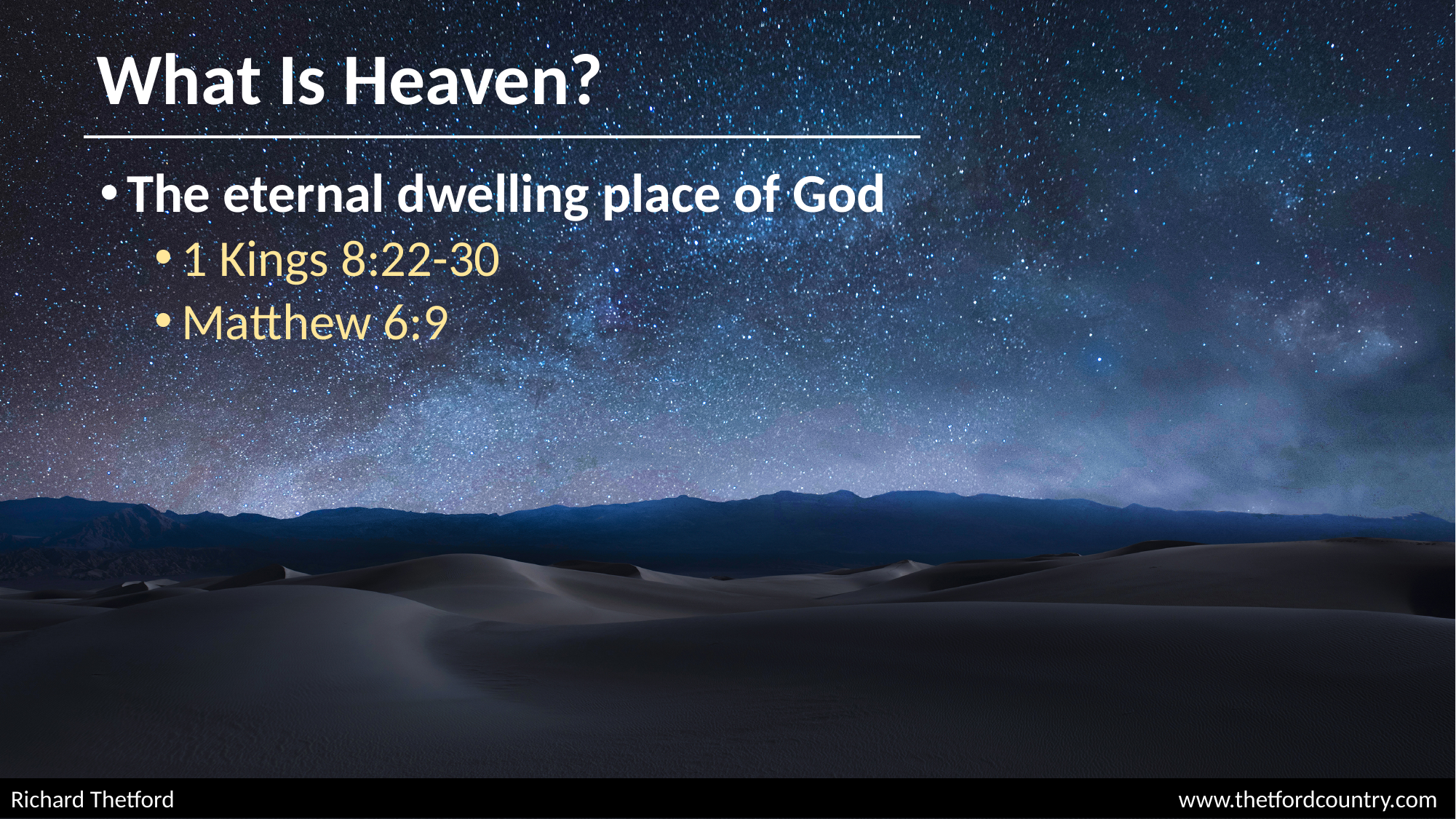

# What Is Heaven?
The eternal dwelling place of God
1 Kings 8:22-30
Matthew 6:9
Richard Thetford									              www.thetfordcountry.com